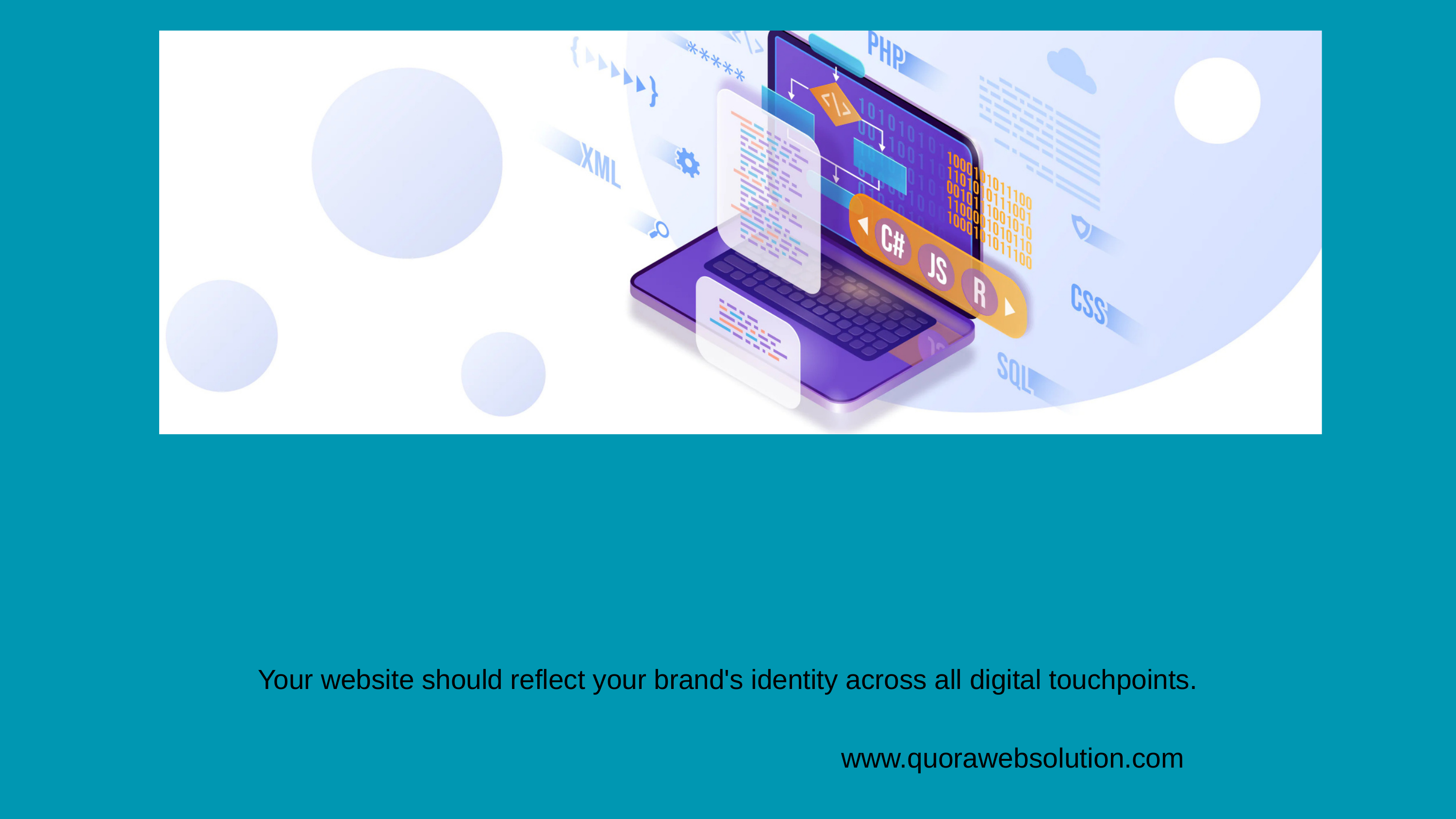

Your website should reflect your brand's identity across all digital touchpoints.
www.quorawebsolution.com